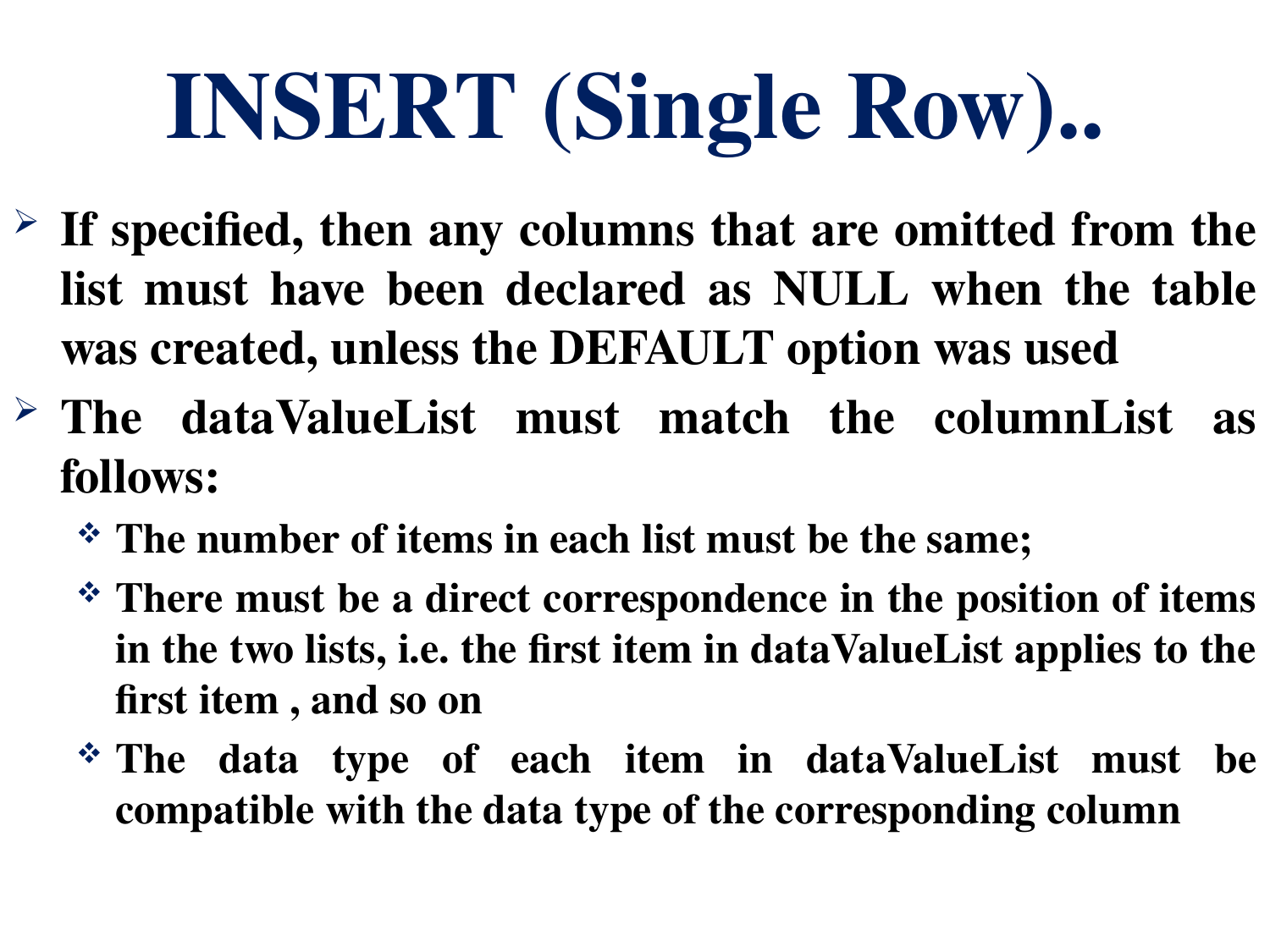

# INSERT (Single Row)..
If speciﬁed, then any columns that are omitted from the list must have been declared as NULL when the table was created, unless the DEFAULT option was used
The dataValueList must match the columnList as follows:
The number of items in each list must be the same;
There must be a direct correspondence in the position of items in the two lists, i.e. the ﬁrst item in dataValueList applies to the ﬁrst item , and so on
The data type of each item in dataValueList must be compatible with the data type of the corresponding column